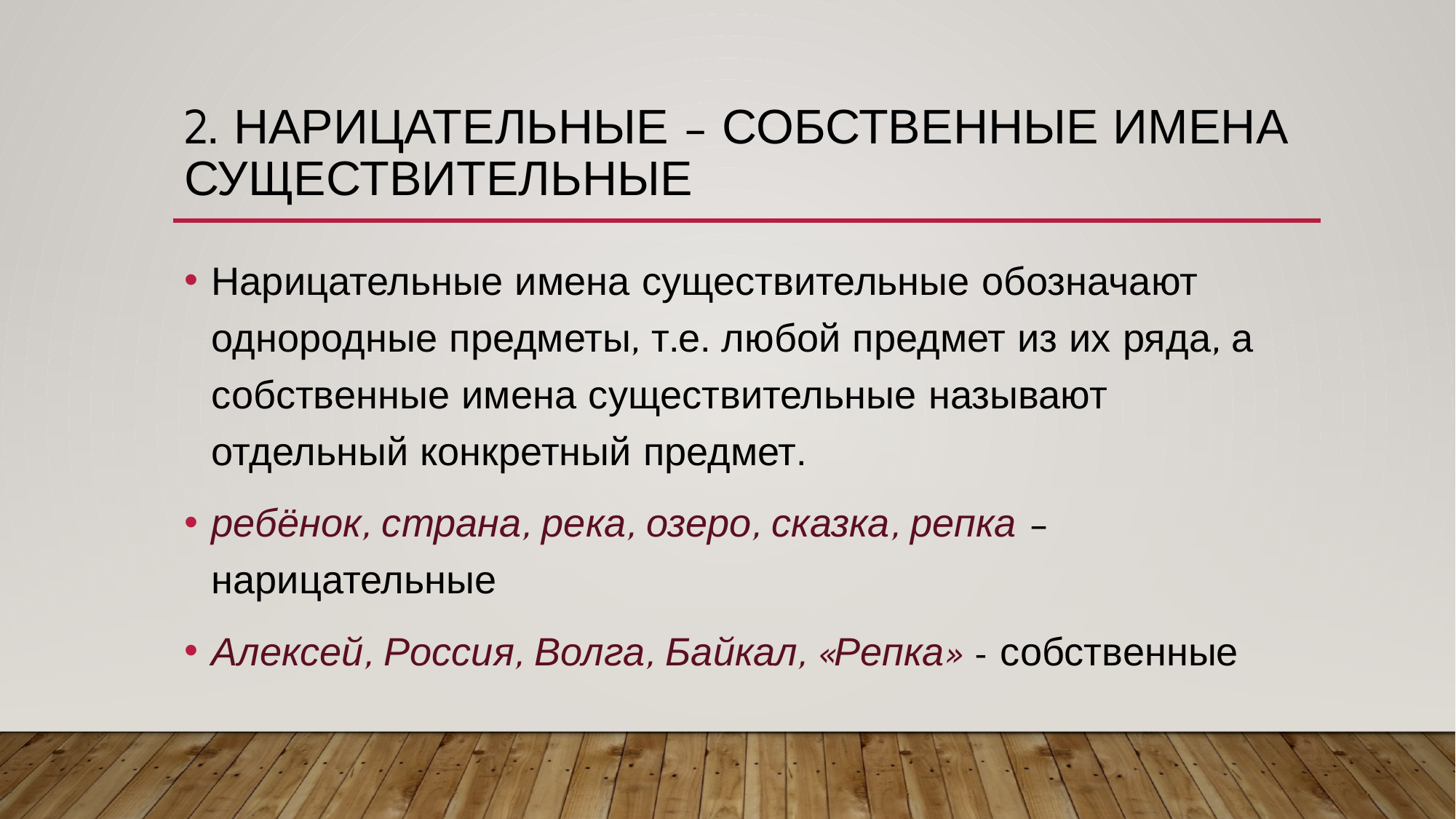

# 2. Нарицательные – собственные имена существительные
Нарицательные имена существительные обозначают однородные предметы, т.е. любой предмет из их ряда, а собственные имена существительные называют отдельный конкретный предмет.
ребёнок, страна, река, озеро, сказка, репка – нарицательные
Алексей, Россия, Волга, Байкал, «Репка» - собственные